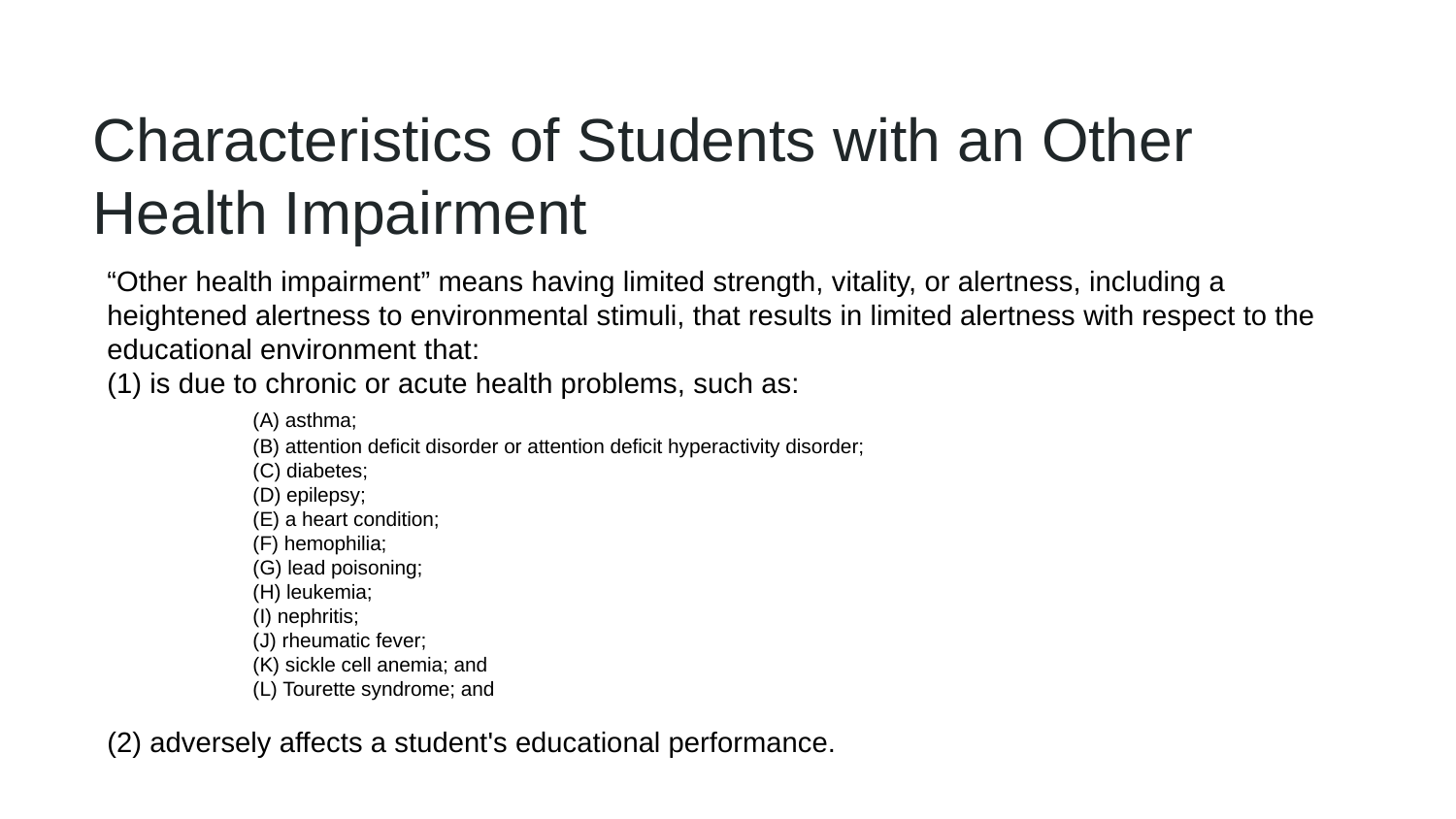

# Characteristics of Students with an Other Health Impairment
“Other health impairment” means having limited strength, vitality, or alertness, including a
heightened alertness to environmental stimuli, that results in limited alertness with respect to the
educational environment that:
(1) is due to chronic or acute health problems, such as:
	(A) asthma;
	(B) attention deficit disorder or attention deficit hyperactivity disorder;
	(C) diabetes;
	(D) epilepsy;
	(E) a heart condition;
	(F) hemophilia;
	(G) lead poisoning;
	(H) leukemia;
	(I) nephritis;
	(J) rheumatic fever;
	(K) sickle cell anemia; and
	(L) Tourette syndrome; and
(2) adversely affects a student's educational performance.